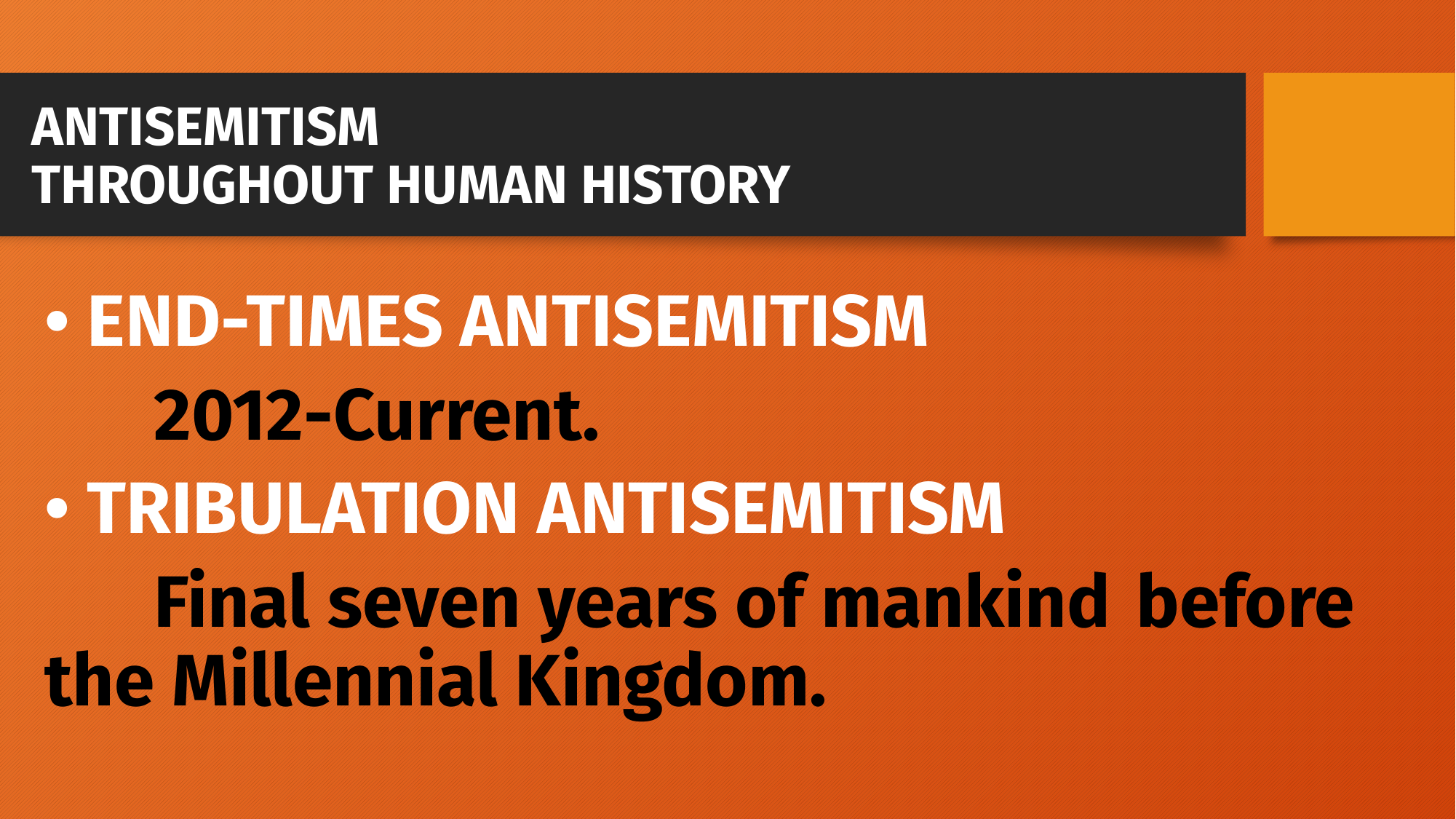

# ANTISEMITISM THROUGHOUT HUMAN HISTORY
• END-TIMES ANTISEMITISM
	2012-Current.
• TRIBULATION ANTISEMITISM
	Final seven years of mankind 	before the Millennial Kingdom.